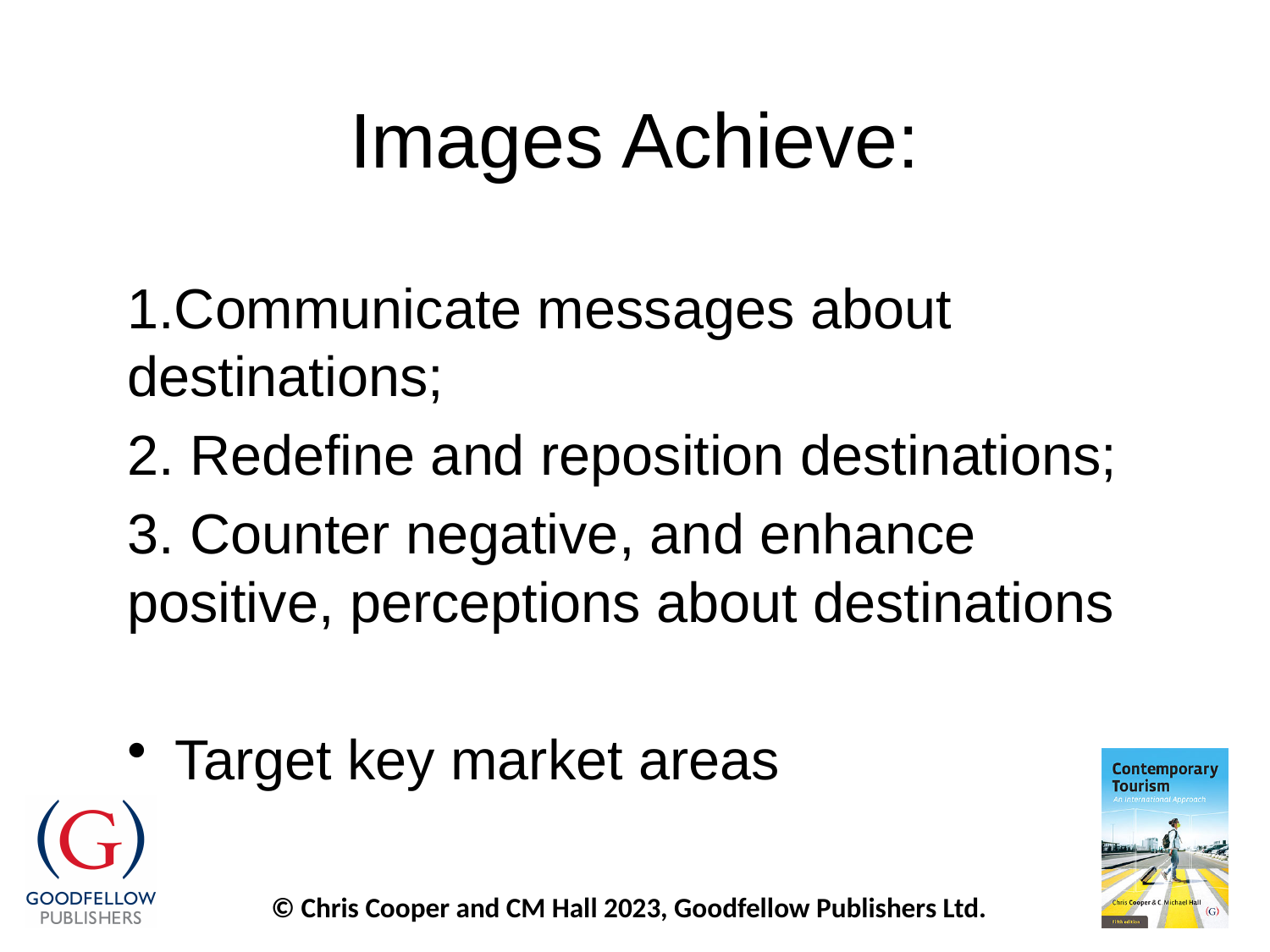

# Images Achieve:
1.Communicate messages about destinations;
2. Redefine and reposition destinations;
3. Counter negative, and enhance positive, perceptions about destinations

Target key market areas